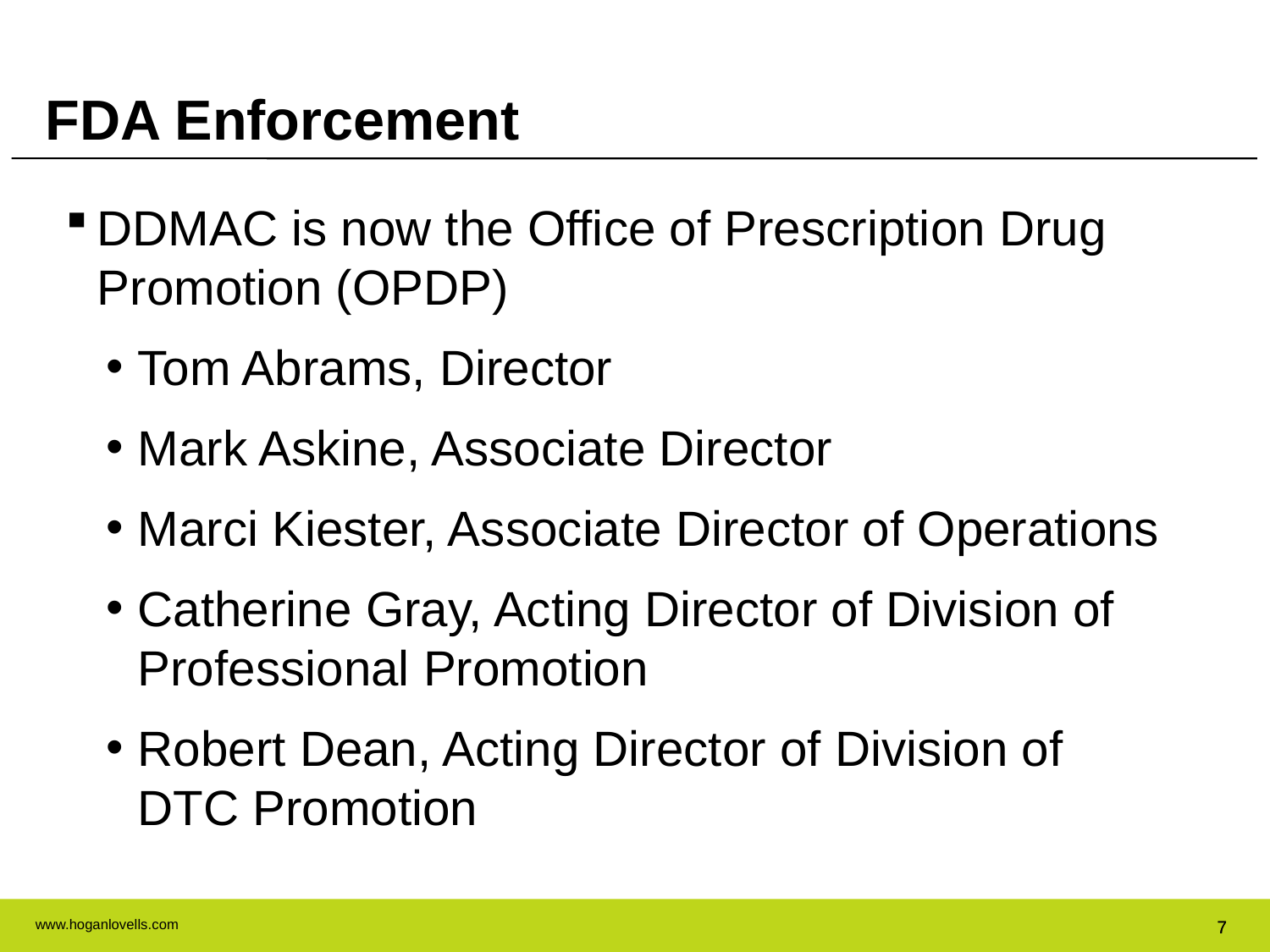

# FDA Enforcement
DDMAC is now the Office of Prescription Drug Promotion (OPDP)
Tom Abrams, Director
Mark Askine, Associate Director
Marci Kiester, Associate Director of Operations
Catherine Gray, Acting Director of Division of Professional Promotion
Robert Dean, Acting Director of Division of DTC Promotion
7
7